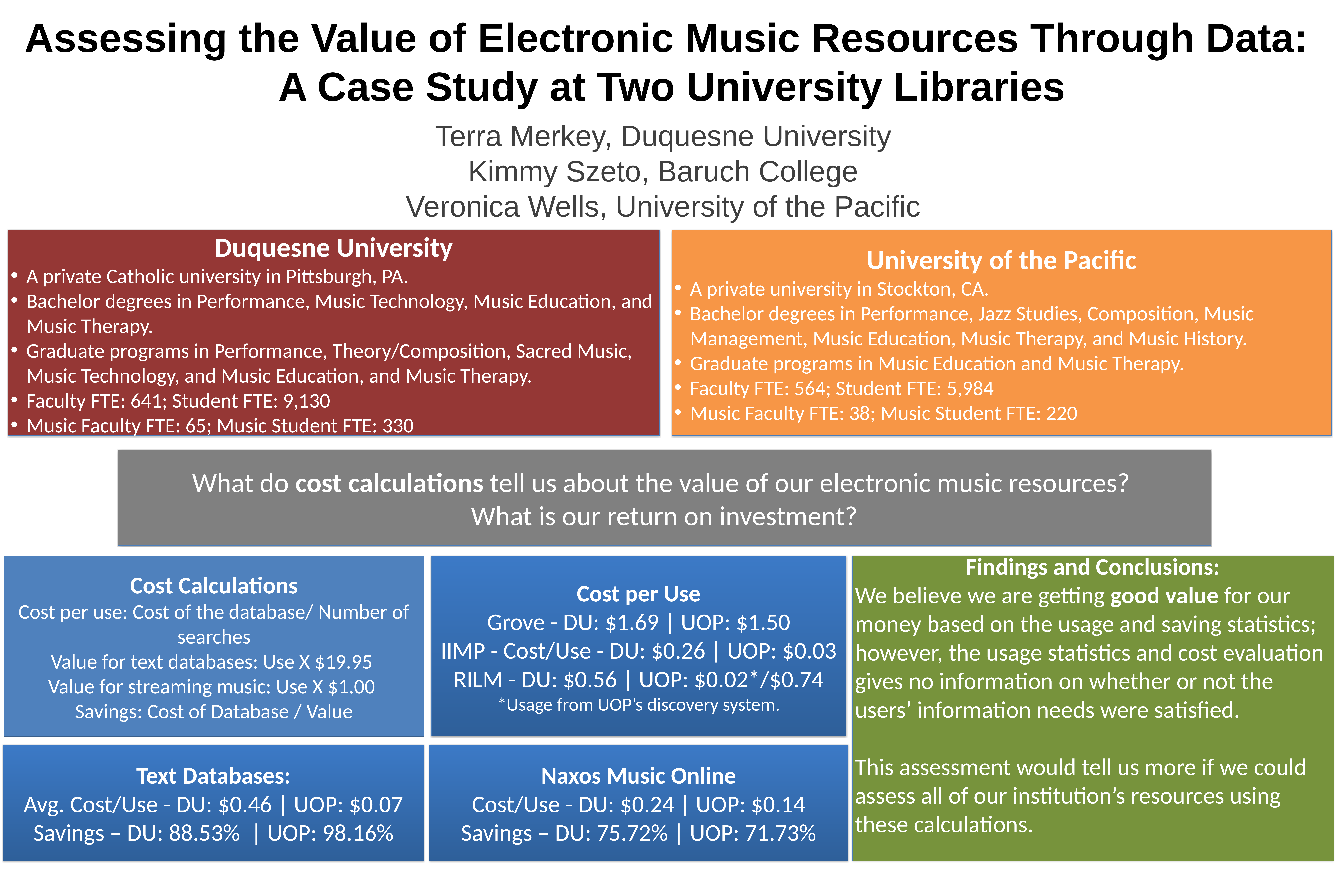

# Assessing the Value of Electronic Music Resources Through Data: A Case Study at Two University Libraries
Terra Merkey, Duquesne University
Kimmy Szeto, Baruch College
Veronica Wells, University of the Pacific
Duquesne University
A private Catholic university in Pittsburgh, PA.
Bachelor degrees in Performance, Music Technology, Music Education, and Music Therapy.
Graduate programs in Performance, Theory/Composition, Sacred Music, Music Technology, and Music Education, and Music Therapy.
Faculty FTE: 641; Student FTE: 9,130
Music Faculty FTE: 65; Music Student FTE: 330
University of the Pacific
A private university in Stockton, CA.
Bachelor degrees in Performance, Jazz Studies, Composition, Music Management, Music Education, Music Therapy, and Music History.
Graduate programs in Music Education and Music Therapy.
Faculty FTE: 564; Student FTE: 5,984
Music Faculty FTE: 38; Music Student FTE: 220
What do cost calculations tell us about the value of our electronic music resources?
What is our return on investment?
Cost Calculations
Cost per use: Cost of the database/ Number of searches
Value for text databases: Use X $19.95
Value for streaming music: Use X $1.00
Savings: Cost of Database / Value
Cost per Use
Grove - DU: $1.69 | UOP: $1.50
IIMP - Cost/Use - DU: $0.26 | UOP: $0.03
RILM - DU: $0.56 | UOP: $0.02*/$0.74
*Usage from UOP’s discovery system.
Findings and Conclusions:
We believe we are getting good value for our money based on the usage and saving statistics; however, the usage statistics and cost evaluation gives no information on whether or not the users’ information needs were satisfied.

This assessment would tell us more if we could assess all of our institution’s resources using these calculations.

Text Databases:
Avg. Cost/Use - DU: $0.46 | UOP: $0.07
Savings – DU: 88.53%  | UOP: 98.16%
Naxos Music Online
Cost/Use - DU: $0.24 | UOP: $0.14
Savings – DU: 75.72% | UOP: 71.73%